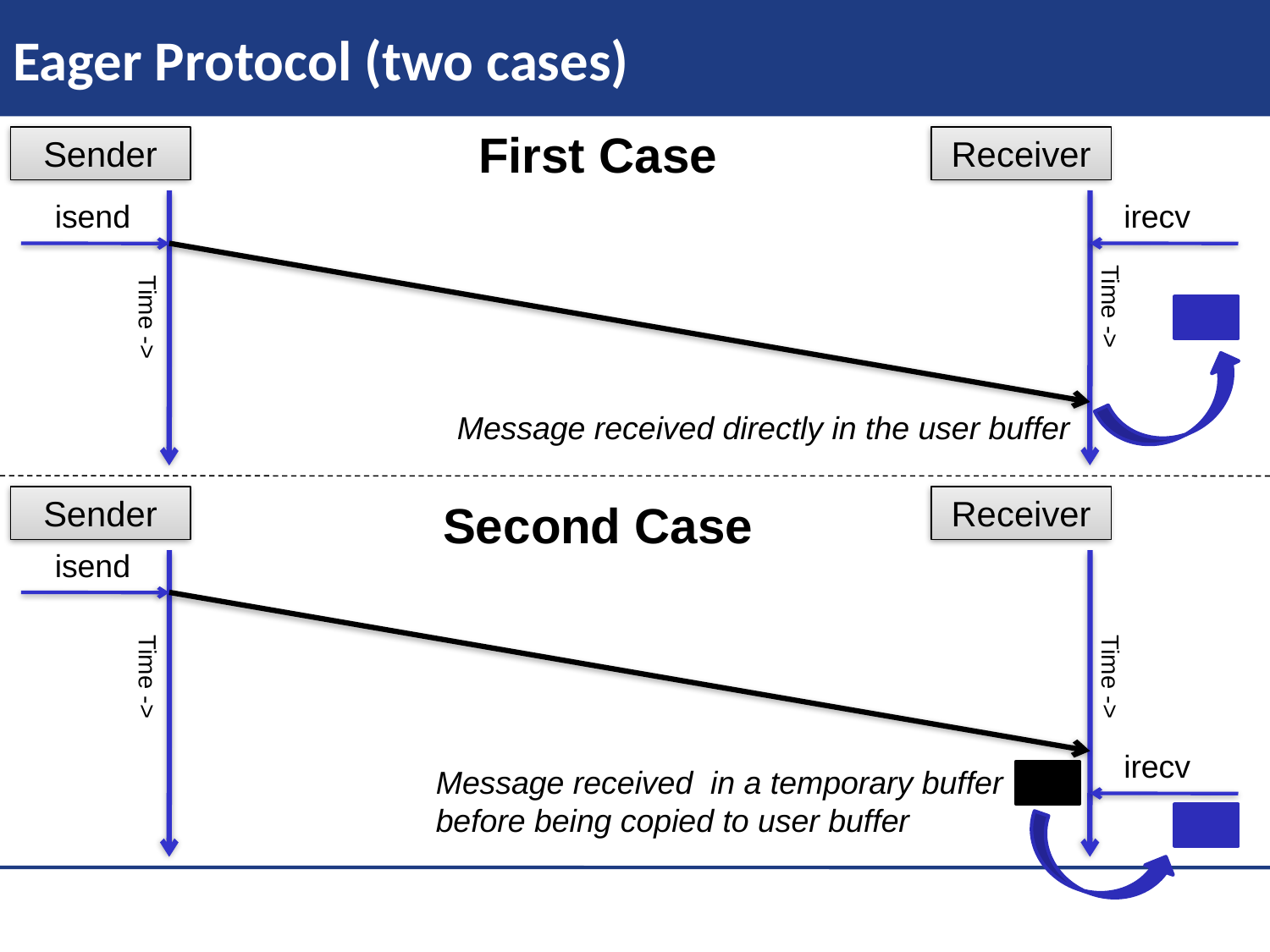

# Eager Protocol (two cases)
First Case
Sender
Receiver
isend
irecv
Time ->
Time ->

Message received directly in the user buffer
Sender
Receiver
Second Case
isend
Time ->
Time ->
irecv
Message received  in a temporary buffer before being copied to user buffer